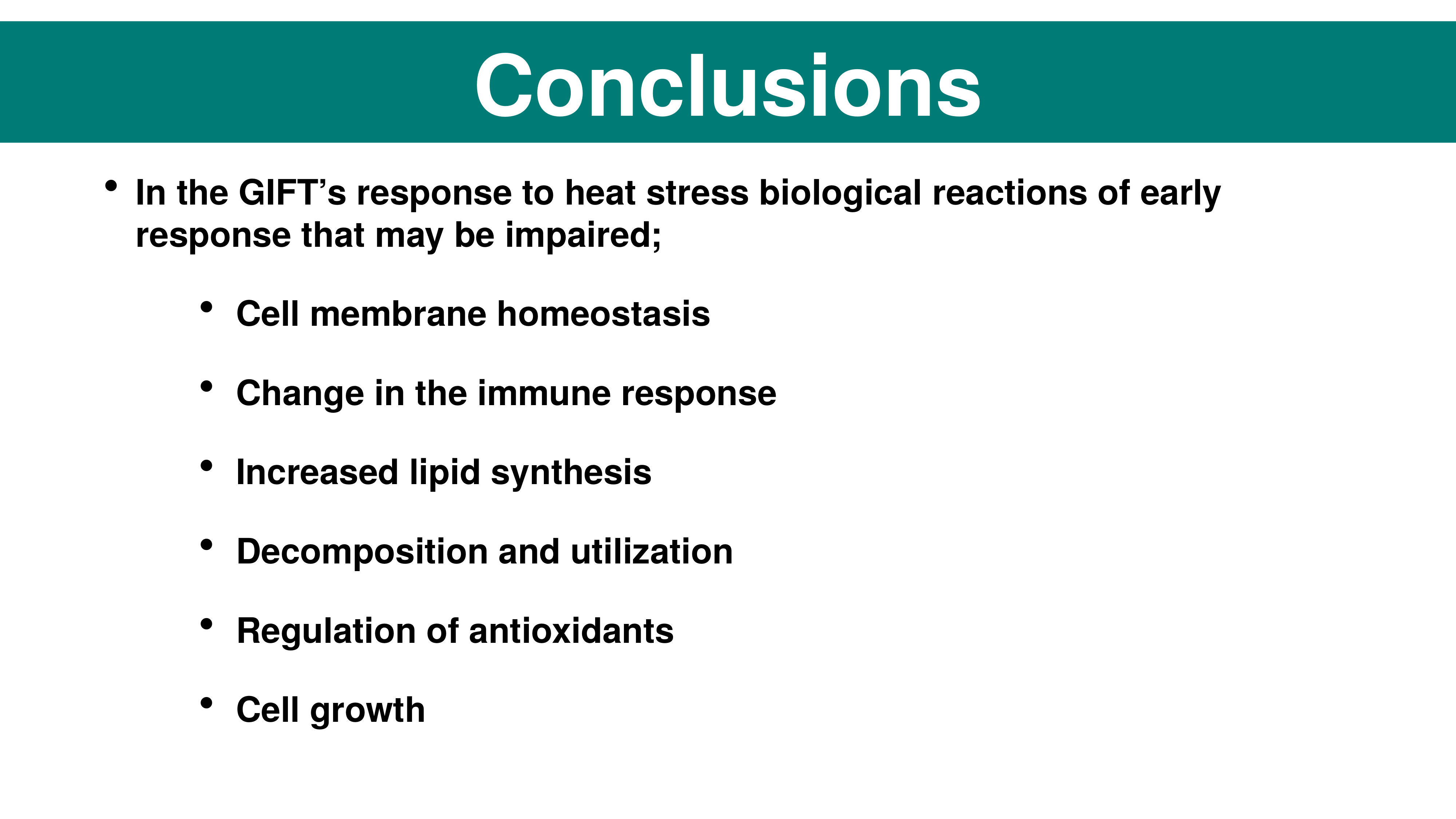

# Conclusions
In the GIFT’s response to heat stress biological reactions of early response that may be impaired;
Cell membrane homeostasis
Change in the immune response
Increased lipid synthesis
Decomposition and utilization
Regulation of antioxidants
Cell growth
30